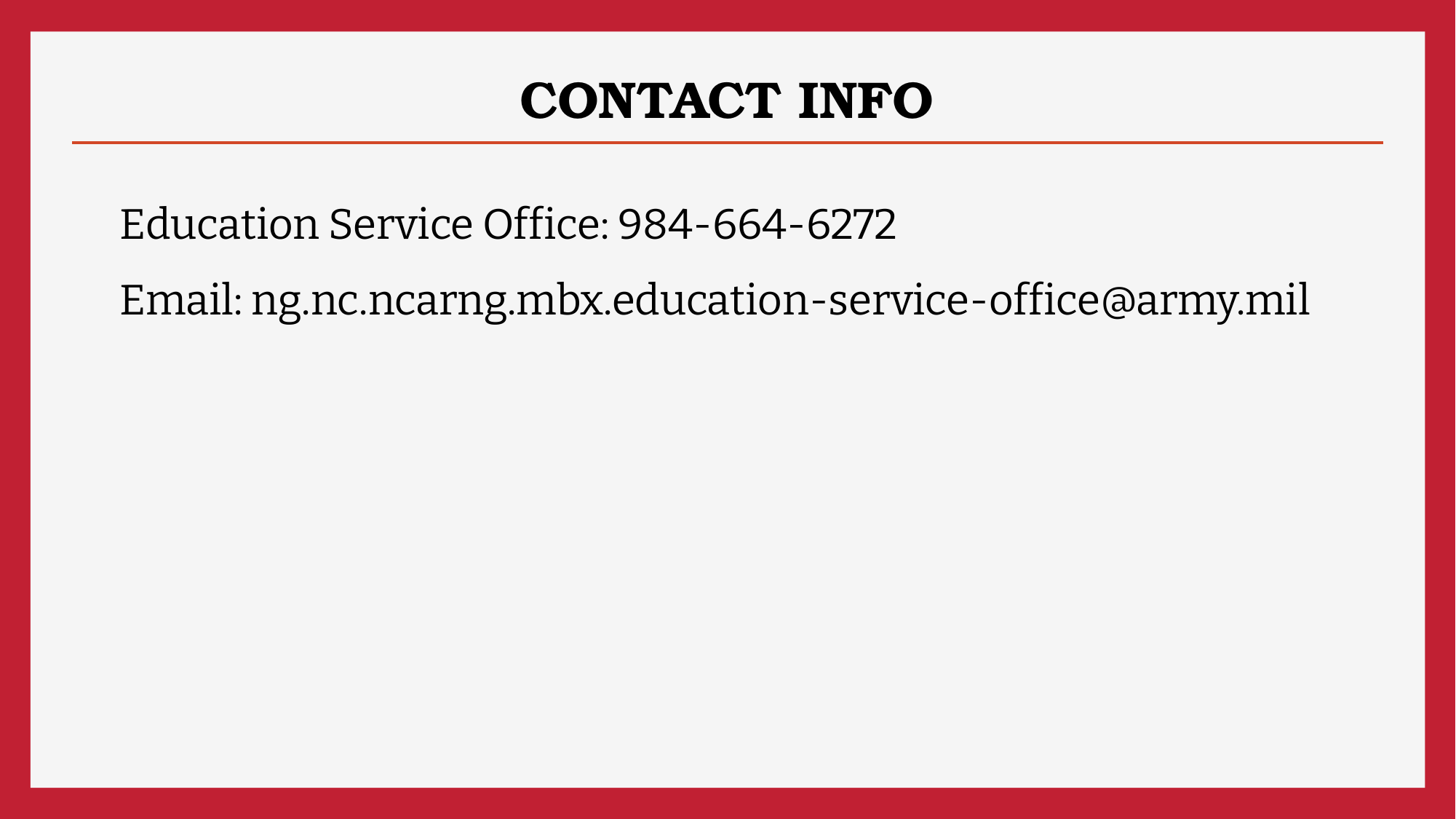

# Contact Info
Education Service Office: 984-664-6272
Email: ng.nc.ncarng.mbx.education-service-office@army.mil